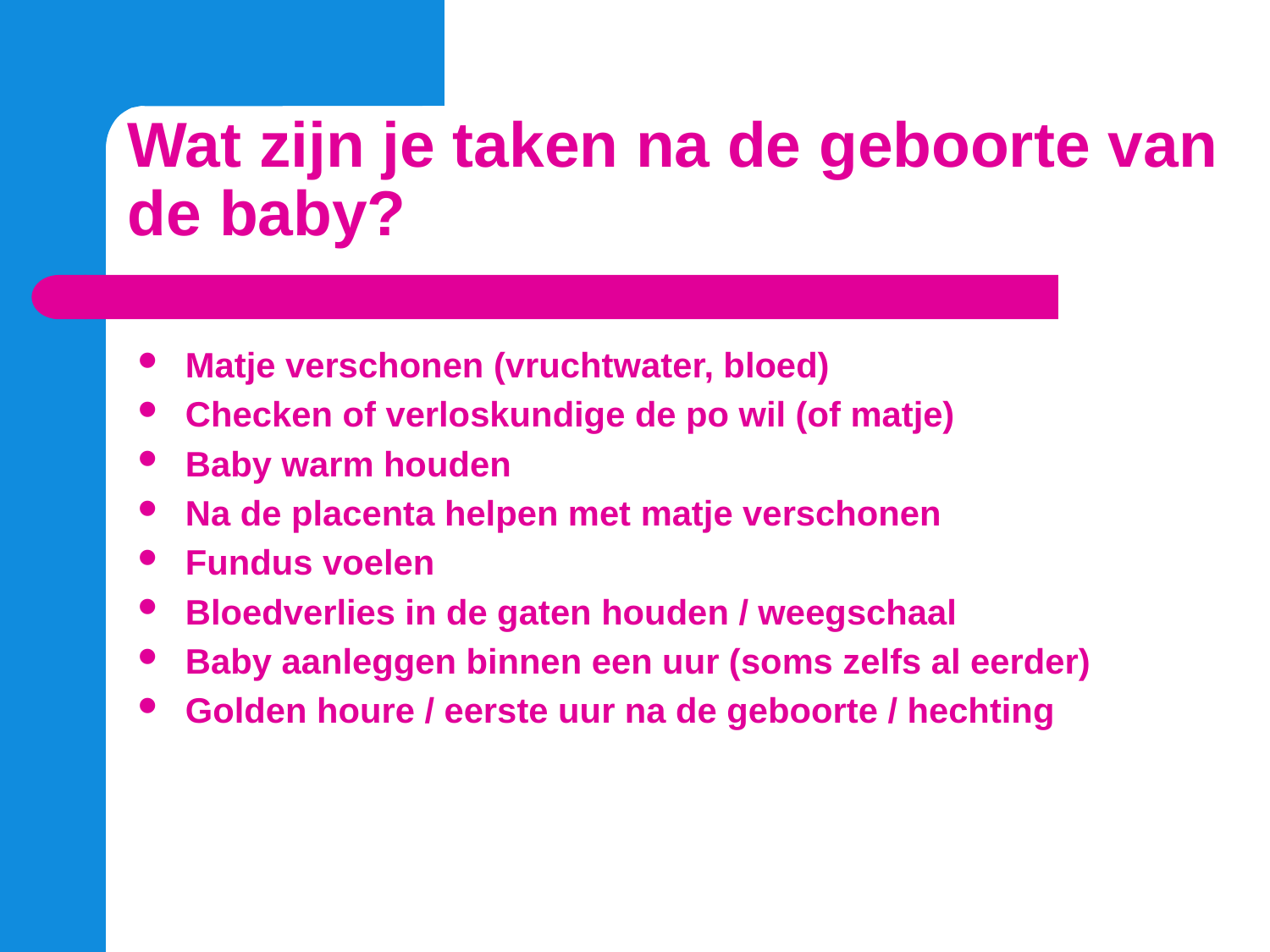

# Wat zijn je taken na de geboorte van de baby?
Matje verschonen (vruchtwater, bloed)
Checken of verloskundige de po wil (of matje)
Baby warm houden
Na de placenta helpen met matje verschonen
Fundus voelen
Bloedverlies in de gaten houden / weegschaal
Baby aanleggen binnen een uur (soms zelfs al eerder)
Golden houre / eerste uur na de geboorte / hechting